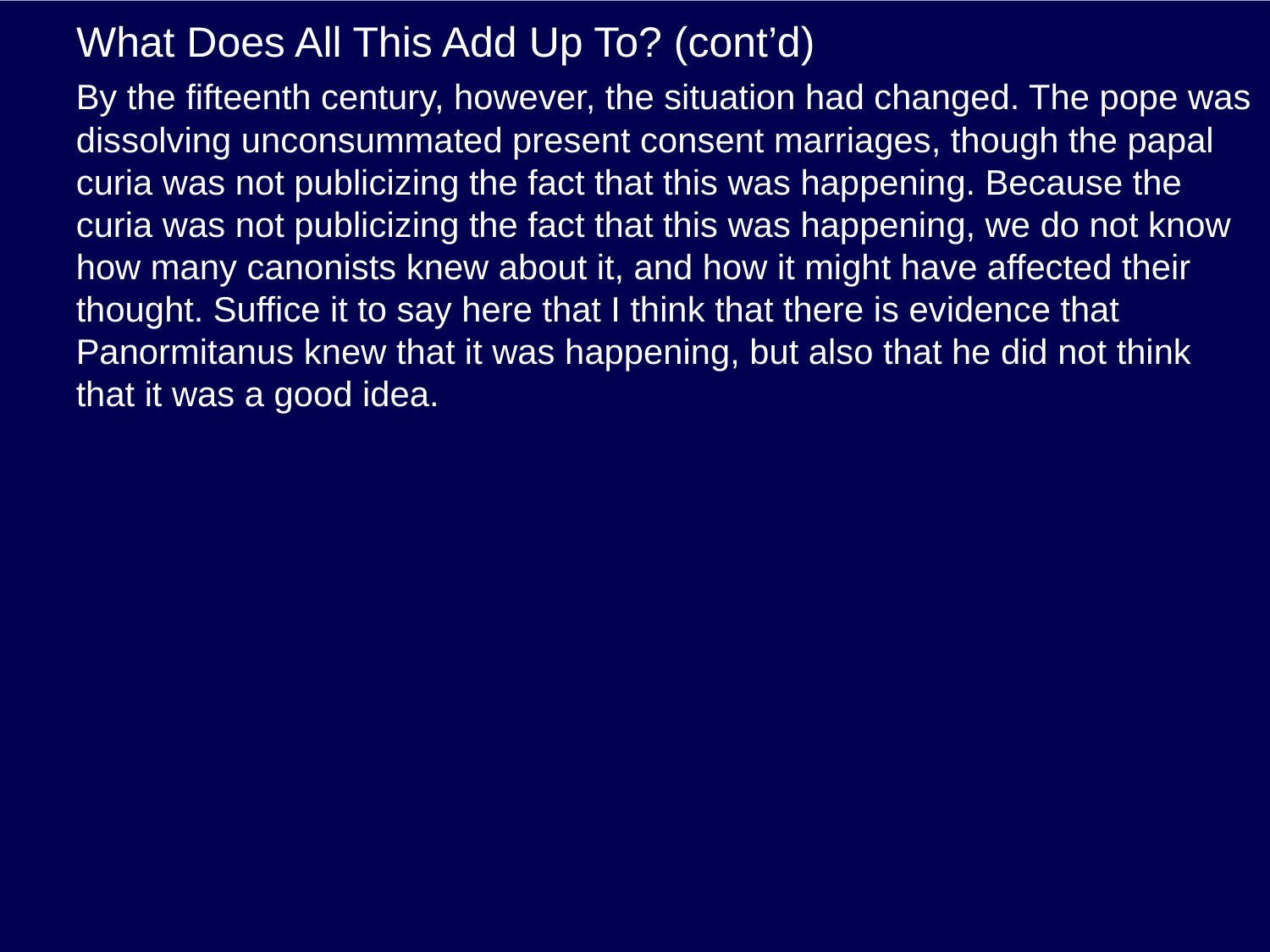

# What Does All This Add Up To? (cont’d)

By the fifteenth century, however, the situation had changed. The pope was dissolving unconsummated present consent marriages, though the papal curia was not publicizing the fact that this was happening. Because the curia was not publicizing the fact that this was happening, we do not know how many canonists knew about it, and how it might have affected their thought. Suffice it to say here that I think that there is evidence that Panormitanus knew that it was happening, but also that he did not think that it was a good idea.